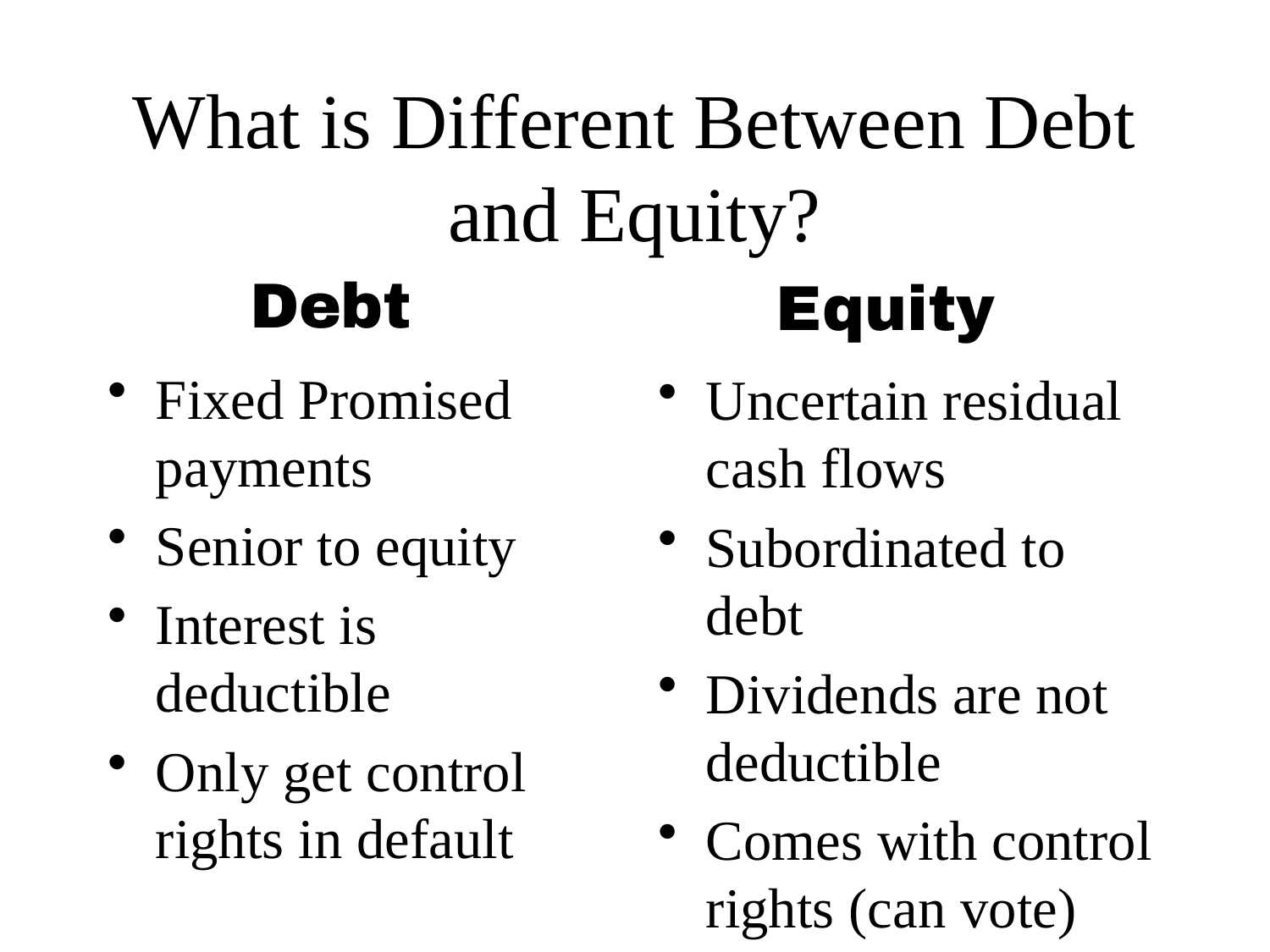

# What is Different Between Debt and Equity?
Debt
Equity
Fixed Promised payments
Senior to equity
Interest is deductible
Only get control rights in default
Uncertain residual cash flows
Subordinated to debt
Dividends are not deductible
Comes with control rights (can vote)